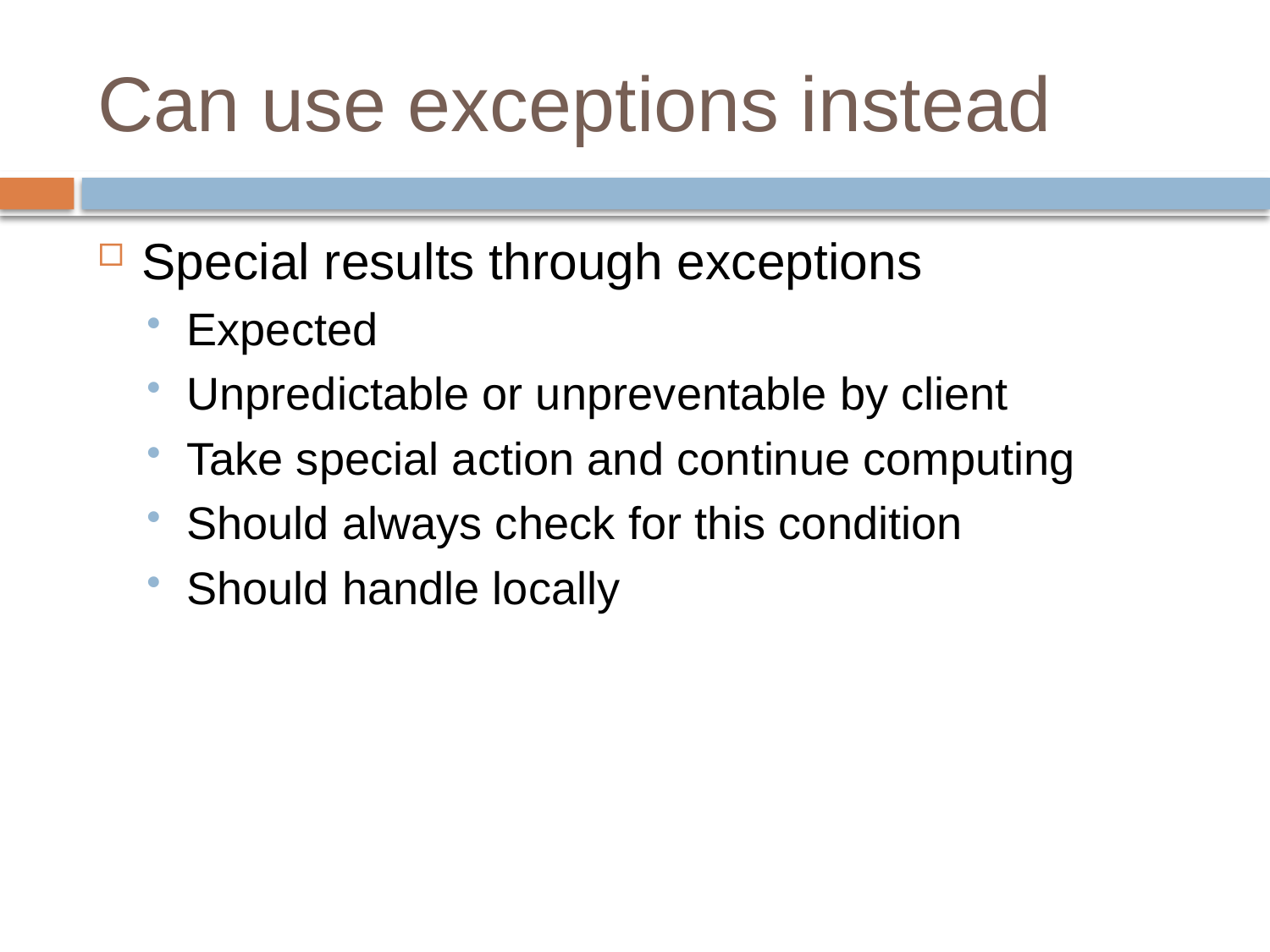

# Can use exceptions instead
Special results through exceptions
Expected
Unpredictable or unpreventable by client
Take special action and continue computing
Should always check for this condition
Should handle locally